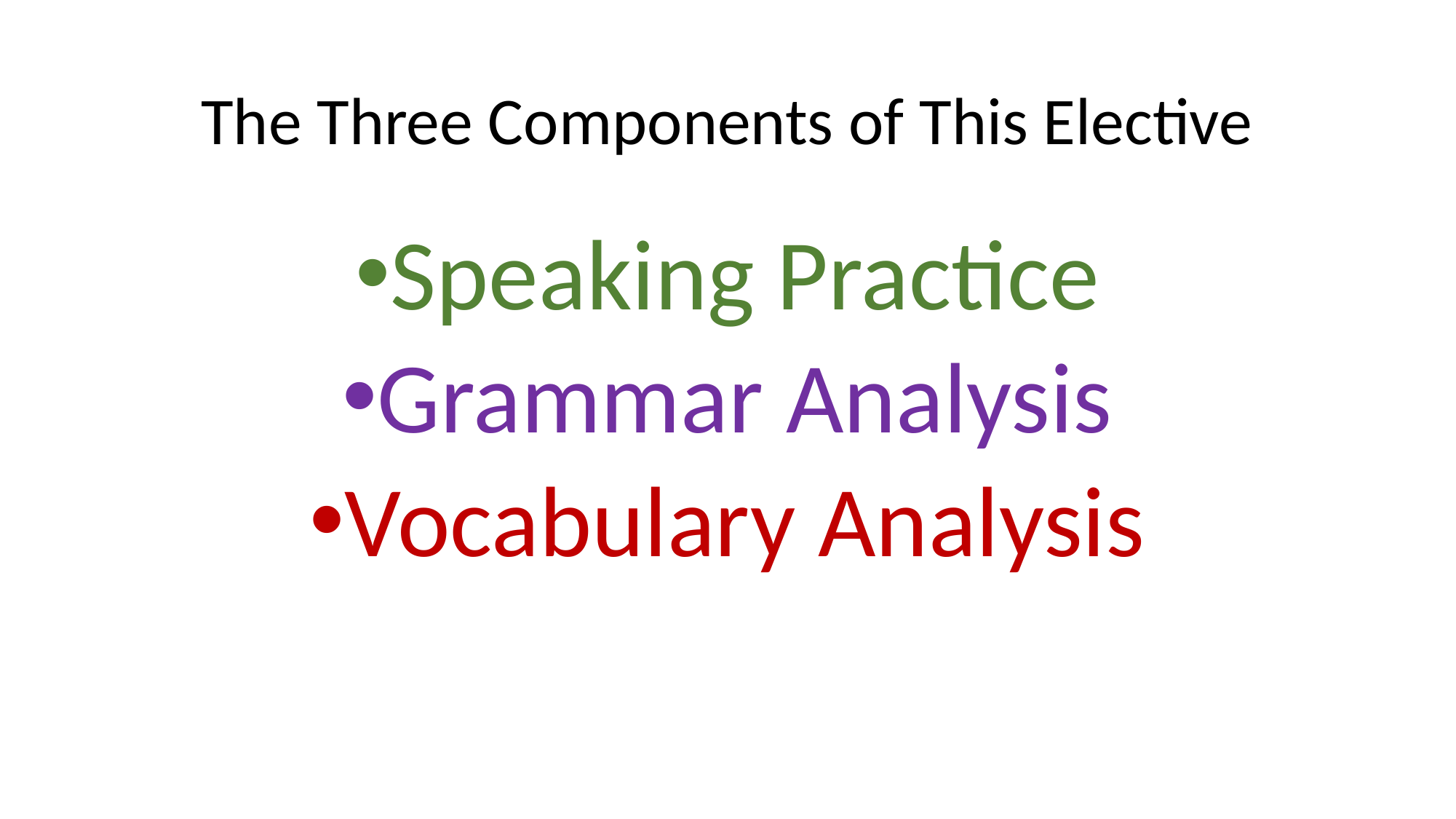

# The Three Components of This Elective
Speaking Practice
Grammar Analysis
Vocabulary Analysis